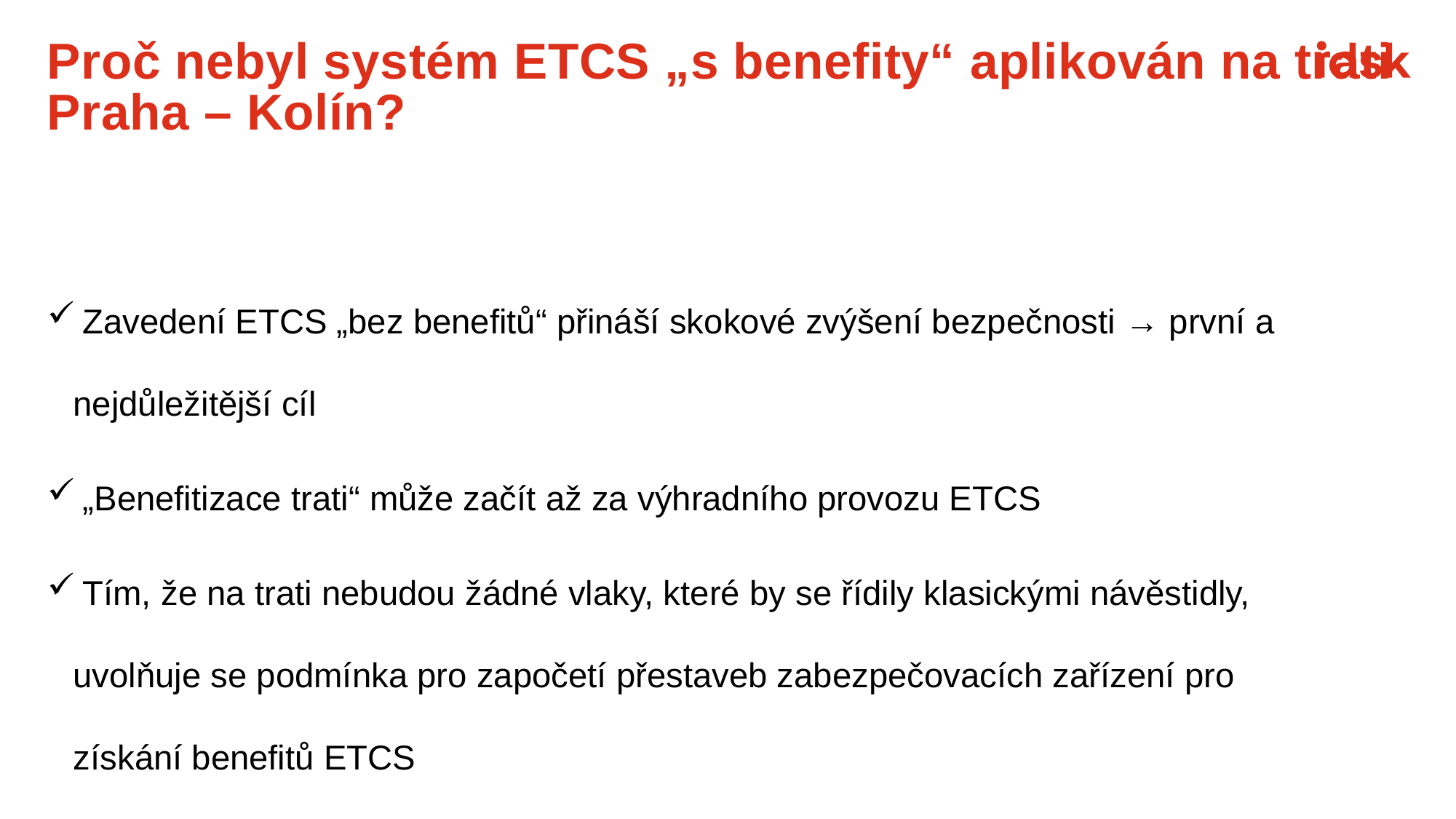

# Proč nebyl systém ETCS „s benefity“ aplikován na trati Praha – Kolín?
 Zavedení ETCS „bez benefitů“ přináší skokové zvýšení bezpečnosti → první a nejdůležitější cíl
 „Benefitizace trati“ může začít až za výhradního provozu ETCS
 Tím, že na trati nebudou žádné vlaky, které by se řídily klasickými návěstidly, uvolňuje se podmínka pro započetí přestaveb zabezpečovacích zařízení pro  získání benefitů ETCS